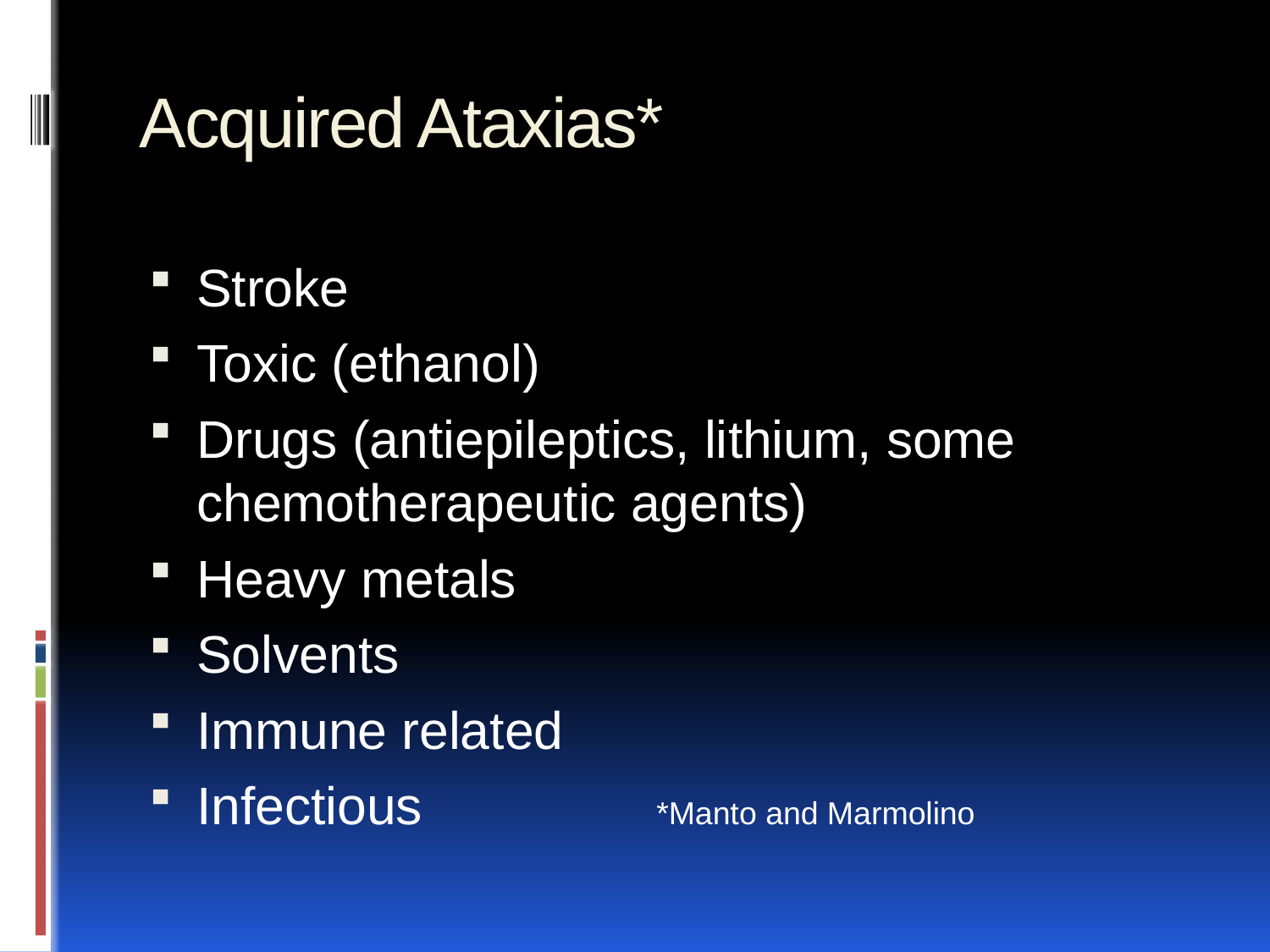

# Acquired Ataxias*
Stroke
Toxic (ethanol)
Drugs (antiepileptics, lithium, some chemotherapeutic agents)
Heavy metals
Solvents
Immune related
Infectious                *Manto and Marmolino